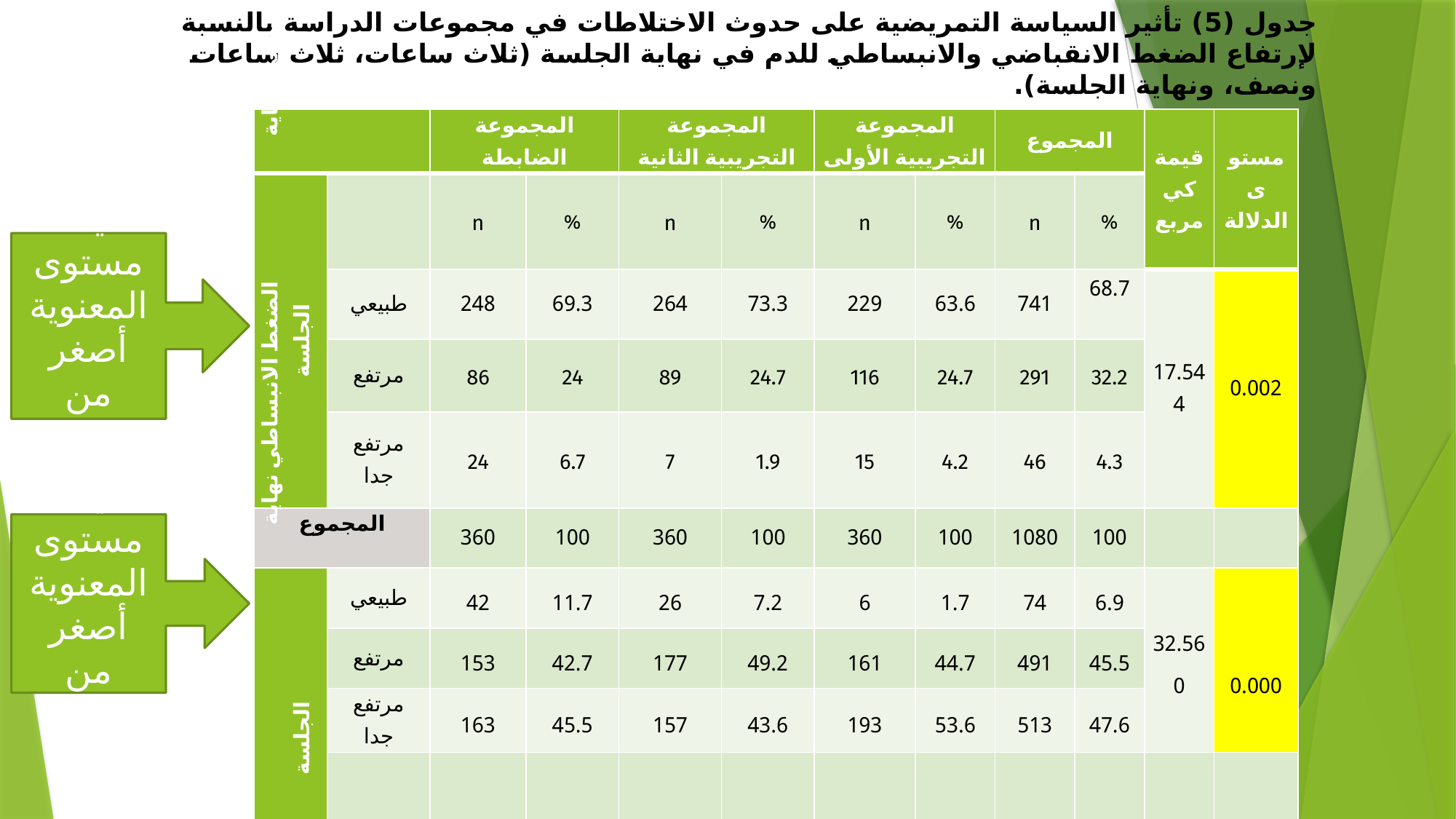

# جدول (5) تأثير السياسة التمريضية على حدوث الاختلاطات في مجموعات الدراسة بالنسبة لإرتفاع الضغط الانقباضي والانبساطي للدم في نهاية الجلسة (ثلاث ساعات، ثلاث ساعات ونصف، ونهاية الجلسة).
|  |  | المجموعة الضابطة |  | المجموعة التجريبية الثانية |  | المجموعة التجريبية الأولى |  | المجموع |  | قيمة كي مربع | مستوى الدلالة |
| --- | --- | --- | --- | --- | --- | --- | --- | --- | --- | --- | --- |
| الضغط الانقباضي نهاية الجلسة |  | n | % | n | % | n | % | n | % |  |  |
|  | طبيعي | 248 | 69.3 | 264 | 73.3 | 229 | 63.6 | 741 | 68.7 | 17.544 | 0.002 |
|  | مرتفع | 86 | 24 | 89 | 24.7 | 116 | 24.7 | 291 | 32.2 |  |  |
|  | مرتفع جدا | 24 | 6.7 | 7 | 1.9 | 15 | 4.2 | 46 | 4.3 |  |  |
| المجموع |  | 360 | 100 | 360 | 100 | 360 | 100 | 1080 | 100 |  |  |
| الضغط الانبساطي نهاية الجلسة | طبيعي | 42 | 11.7 | 26 | 7.2 | 6 | 1.7 | 74 | 6.9 | 32.560 | 0.000 |
|  | مرتفع | 153 | 42.7 | 177 | 49.2 | 161 | 44.7 | 491 | 45.5 |  |  |
|  | مرتفع جدا | 163 | 45.5 | 157 | 43.6 | 193 | 53.6 | 513 | 47.6 |  |  |
|  | المجموع | 360 | 100 | 360 | 100 | 360 | 100 | 1080 | 100 |  |  |
قيمة مستوى المعنوية أصغر من 0.05
قيمة مستوى المعنوية أصغر من 0.05